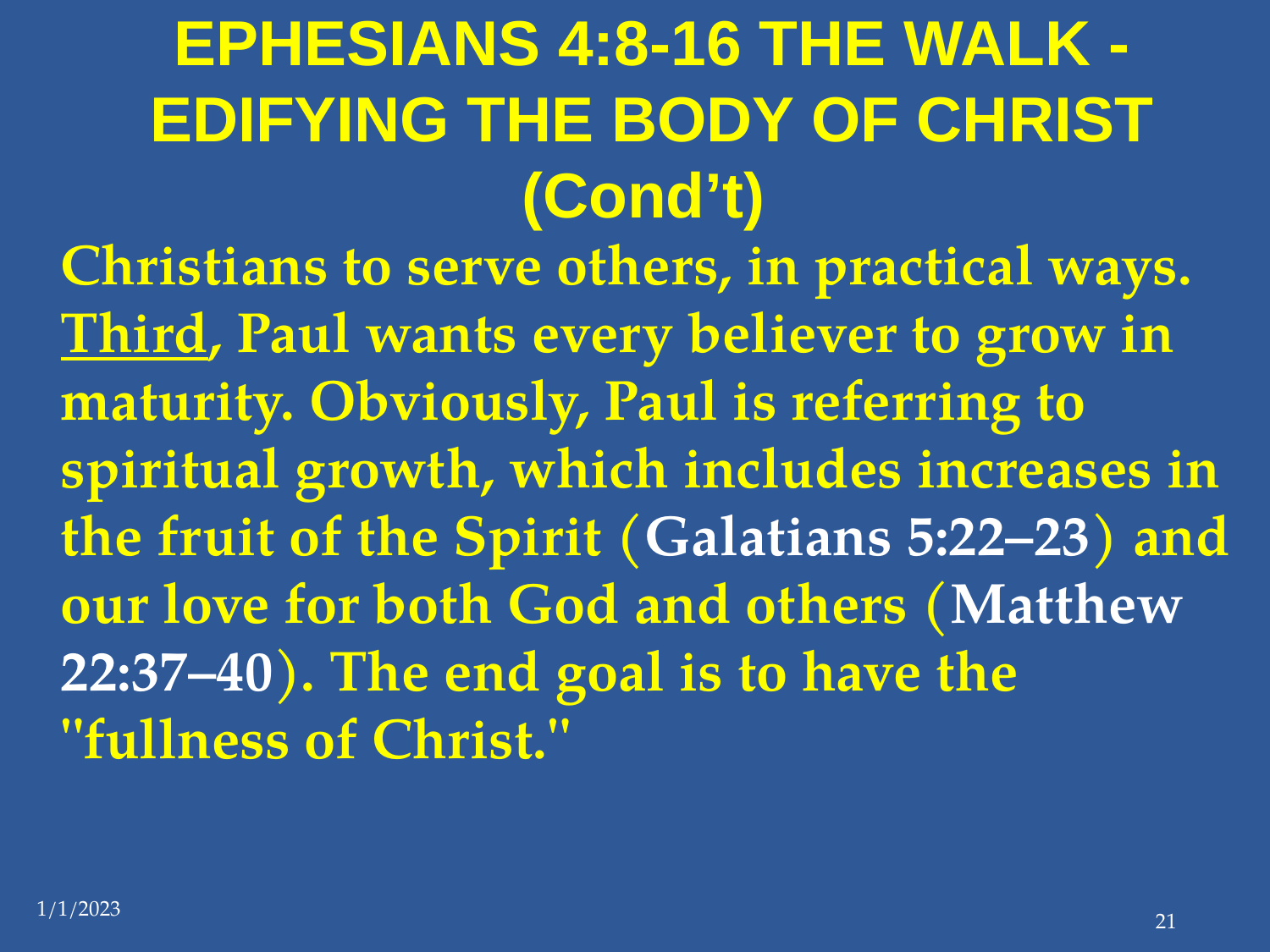

# EPHESIANS 4:8-16 THE WALK - EDIFYING THE BODY OF CHRIST (Cond’t)
Christians to serve others, in practical ways. Third, Paul wants every believer to grow in maturity. Obviously, Paul is referring to spiritual growth, which includes increases in the fruit of the Spirit (Galatians 5:22–23) and our love for both God and others (Matthew 22:37–40). The end goal is to have the "fullness of Christ."
1/1/2023
21